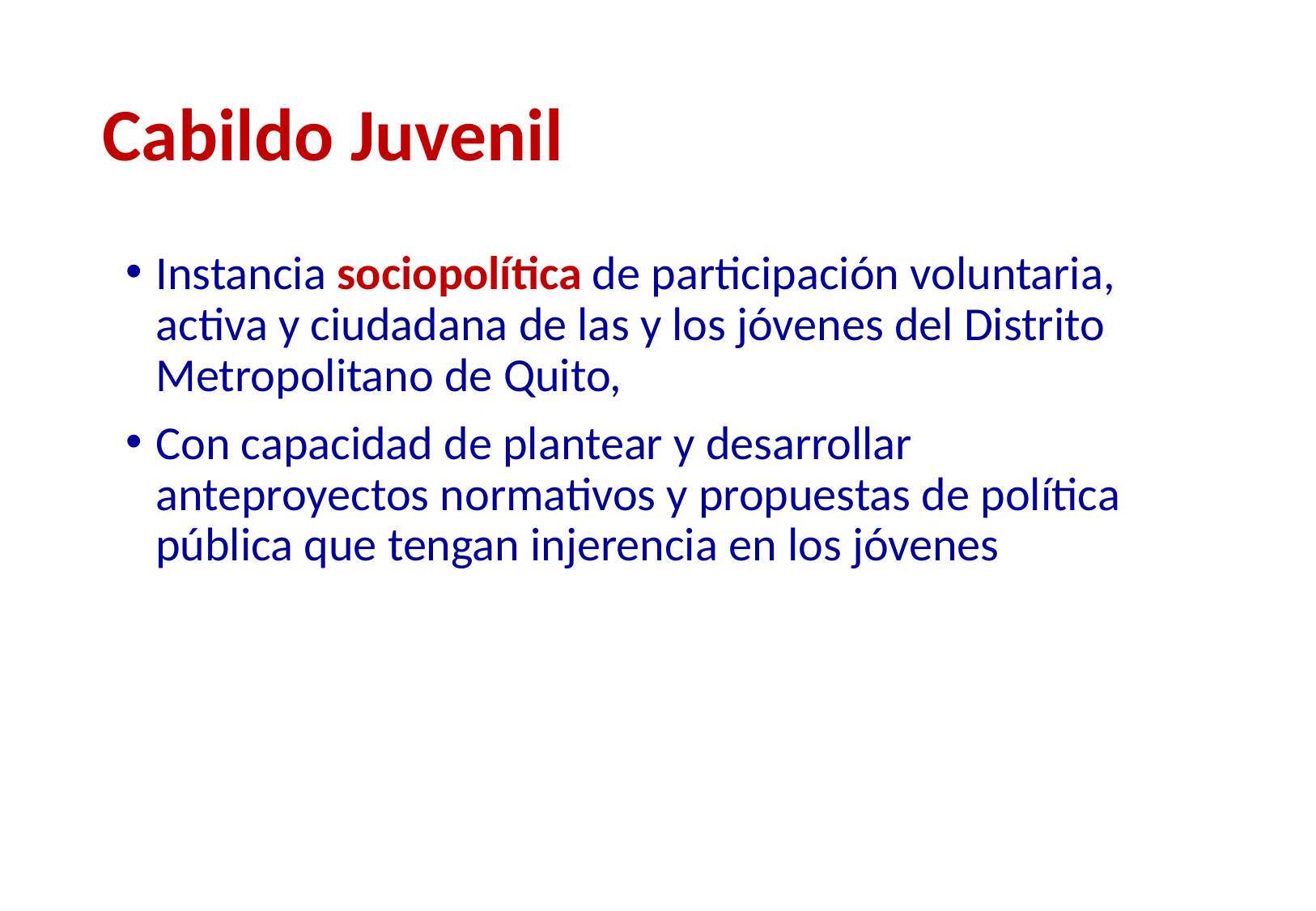

# Cabildo Juvenil
Instancia sociopolítica de participación voluntaria, activa y ciudadana de las y los jóvenes del Distrito Metropolitano de Quito,
Con capacidad de plantear y desarrollar anteproyectos normativos y propuestas de política pública que tengan injerencia en los jóvenes